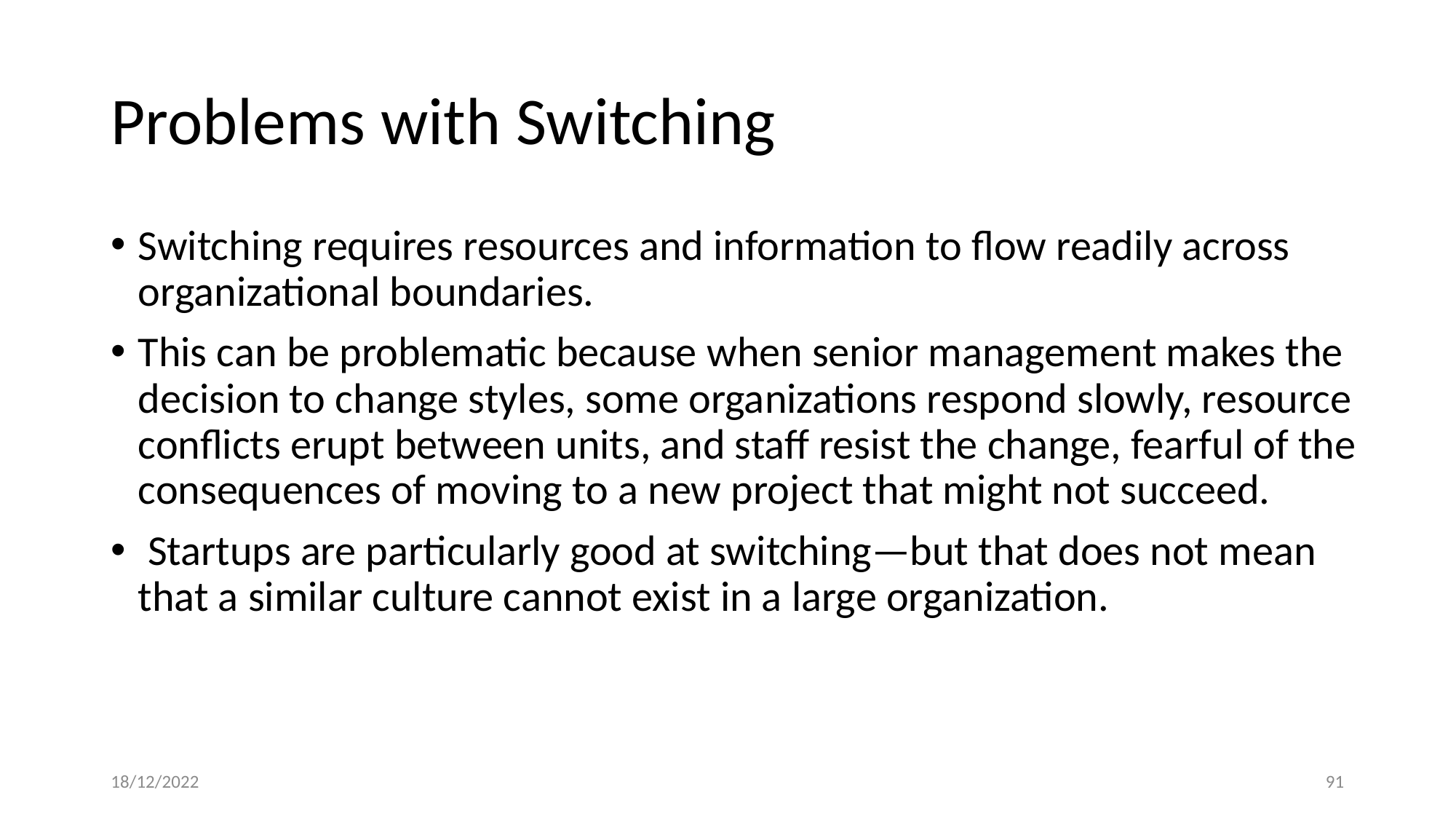

# Problems with Switching
Switching requires resources and information to flow readily across organizational boundaries.
This can be problematic because when senior management makes the decision to change styles, some organizations respond slowly, resource conflicts erupt between units, and staff resist the change, fearful of the consequences of moving to a new project that might not succeed.
 Startups are particularly good at switching—but that does not mean that a similar culture cannot exist in a large organization.
18/12/2022

91